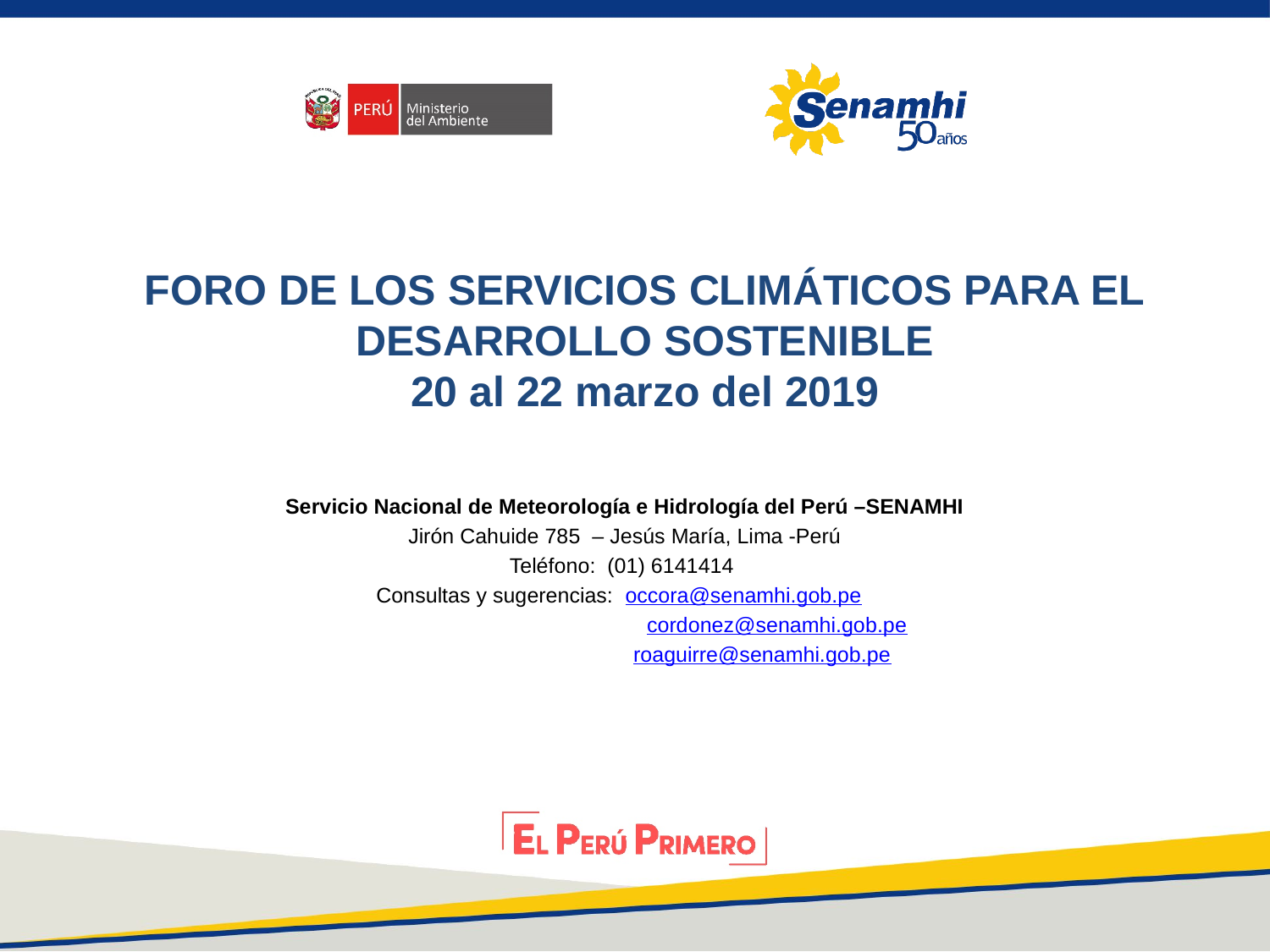

FORO DE LOS SERVICIOS CLIMÁTICOS PARA EL DESARROLLO SOSTENIBLE
20 al 22 marzo del 2019

Servicio Nacional de Meteorología e Hidrología del Perú –SENAMHI
Jirón Cahuide 785  – Jesús María, Lima -Perú
Teléfono:  (01) 6141414
Consultas y sugerencias:  occora@senamhi.gob.pe
                                                                                           cordonez@senamhi.gob.pe
				   roaguirre@senamhi.gob.pe